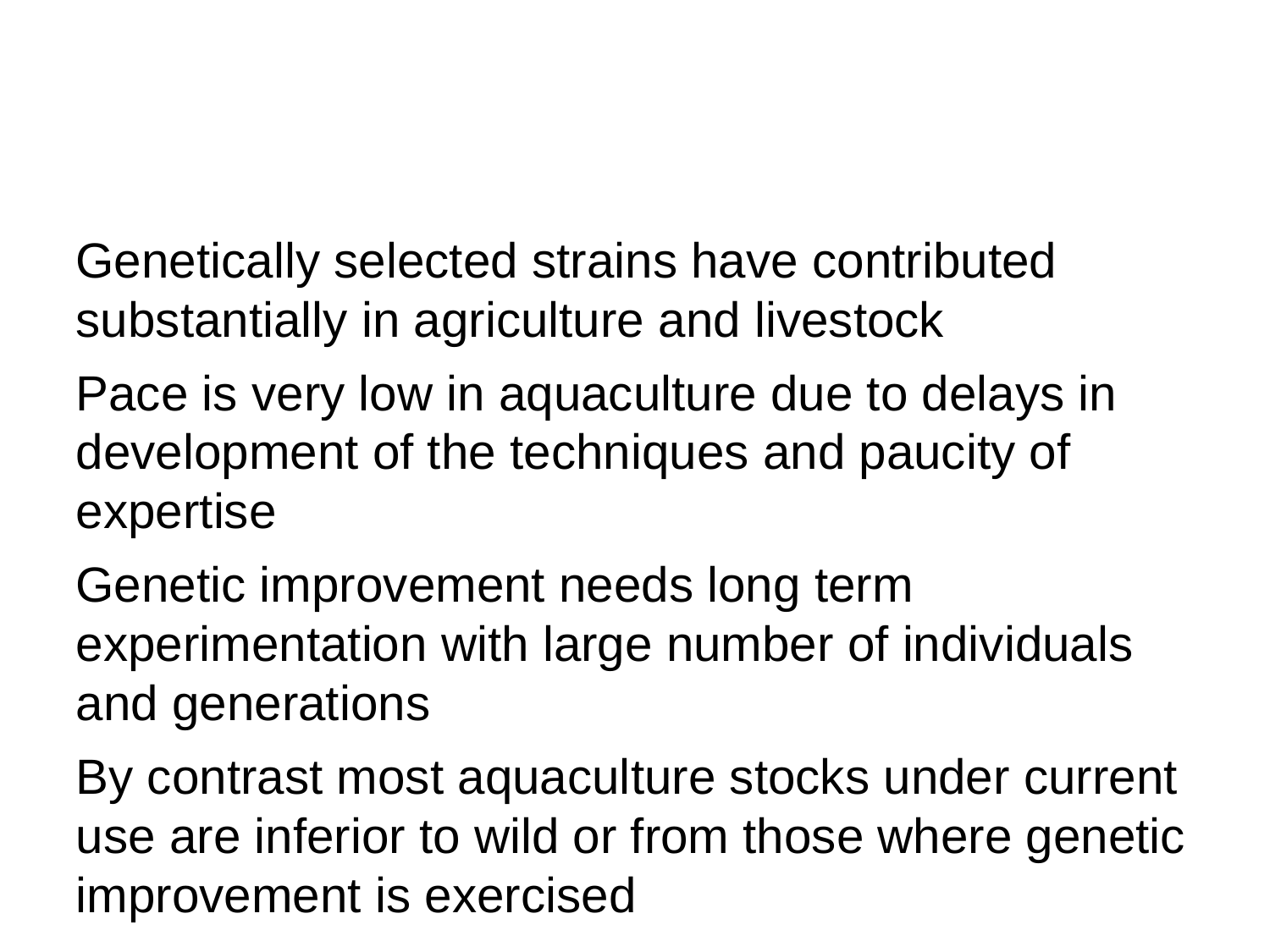

Genetically selected strains have contributed substantially in agriculture and livestock
Pace is very low in aquaculture due to delays in development of the techniques and paucity of expertise
Genetic improvement needs long term experimentation with large number of individuals and generations
By contrast most aquaculture stocks under current use are inferior to wild or from those where genetic improvement is exercised